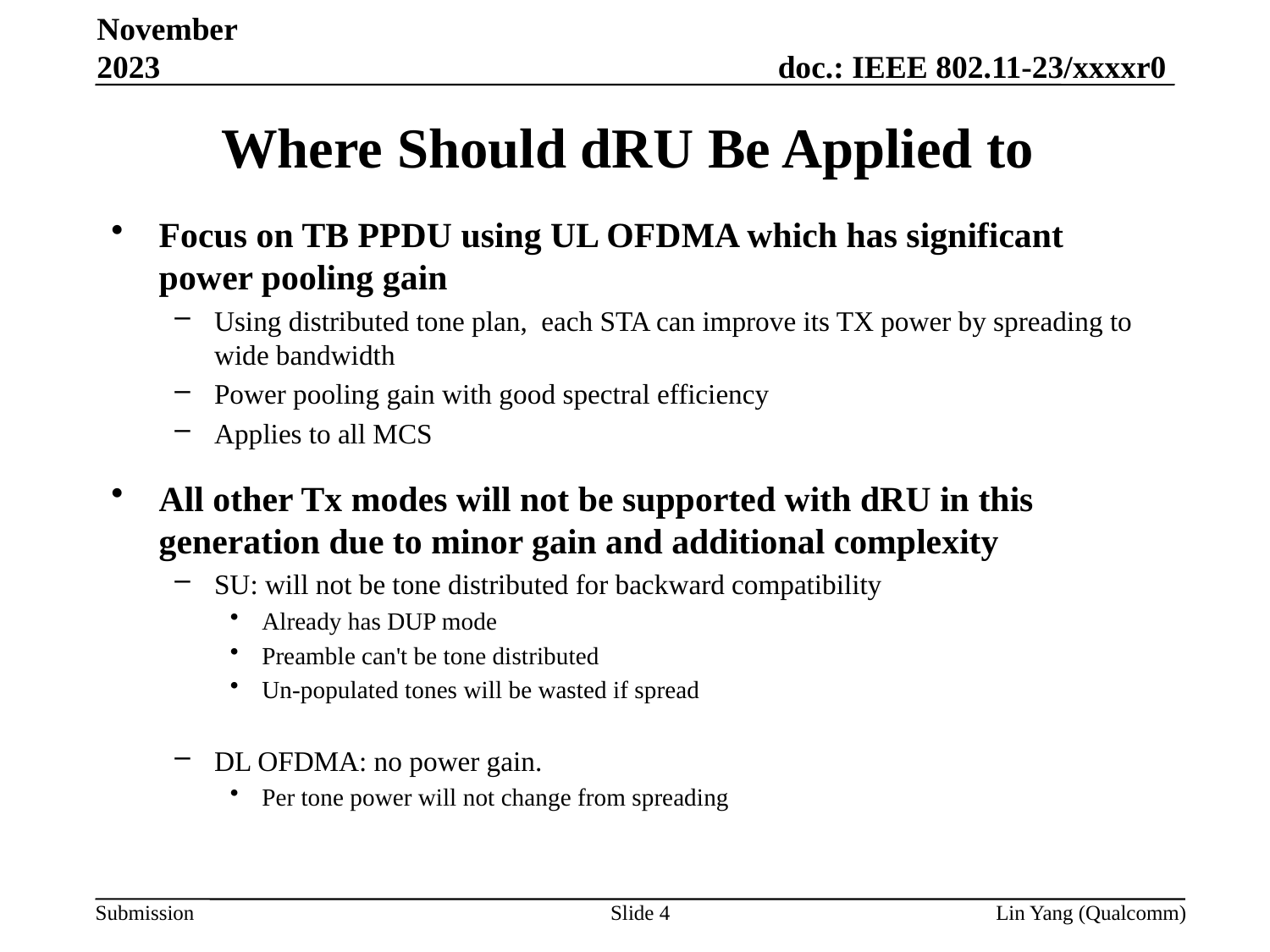

November 2023
# Where Should dRU Be Applied to
Focus on TB PPDU using UL OFDMA which has significant power pooling gain
Using distributed tone plan,  each STA can improve its TX power by spreading to wide bandwidth
Power pooling gain with good spectral efficiency
Applies to all MCS

All other Tx modes will not be supported with dRU in this generation due to minor gain and additional complexity
SU: will not be tone distributed for backward compatibility
Already has DUP mode
Preamble can't be tone distributed
Un-populated tones will be wasted if spread

DL OFDMA: no power gain.
Per tone power will not change from spreading

Slide 4
Lin Yang (Qualcomm)